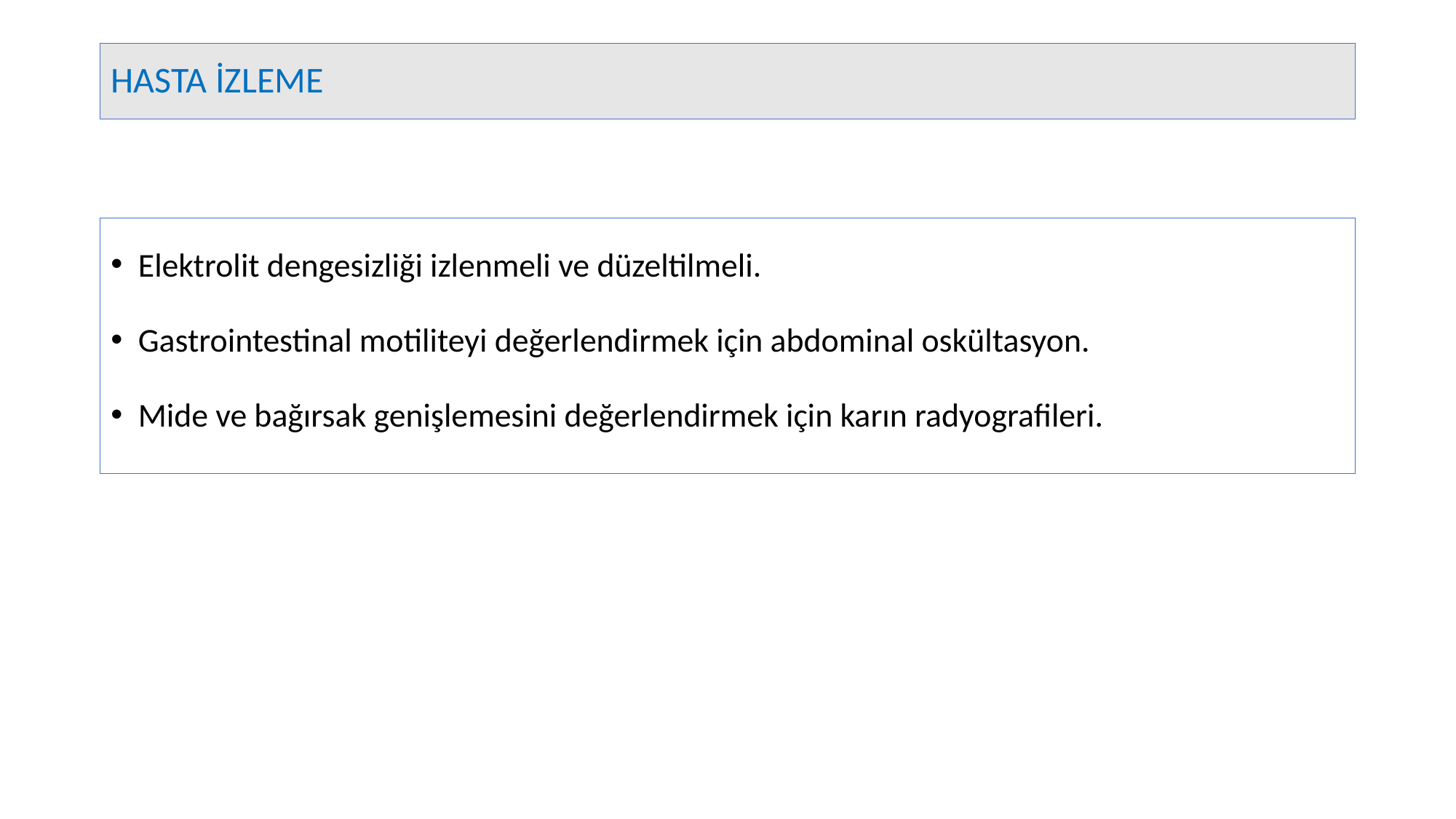

# HASTA İZLEME
Elektrolit dengesizliği izlenmeli ve düzeltilmeli.
Gastrointestinal motiliteyi değerlendirmek için abdominal oskültasyon.
Mide ve bağırsak genişlemesini değerlendirmek için karın radyografileri.